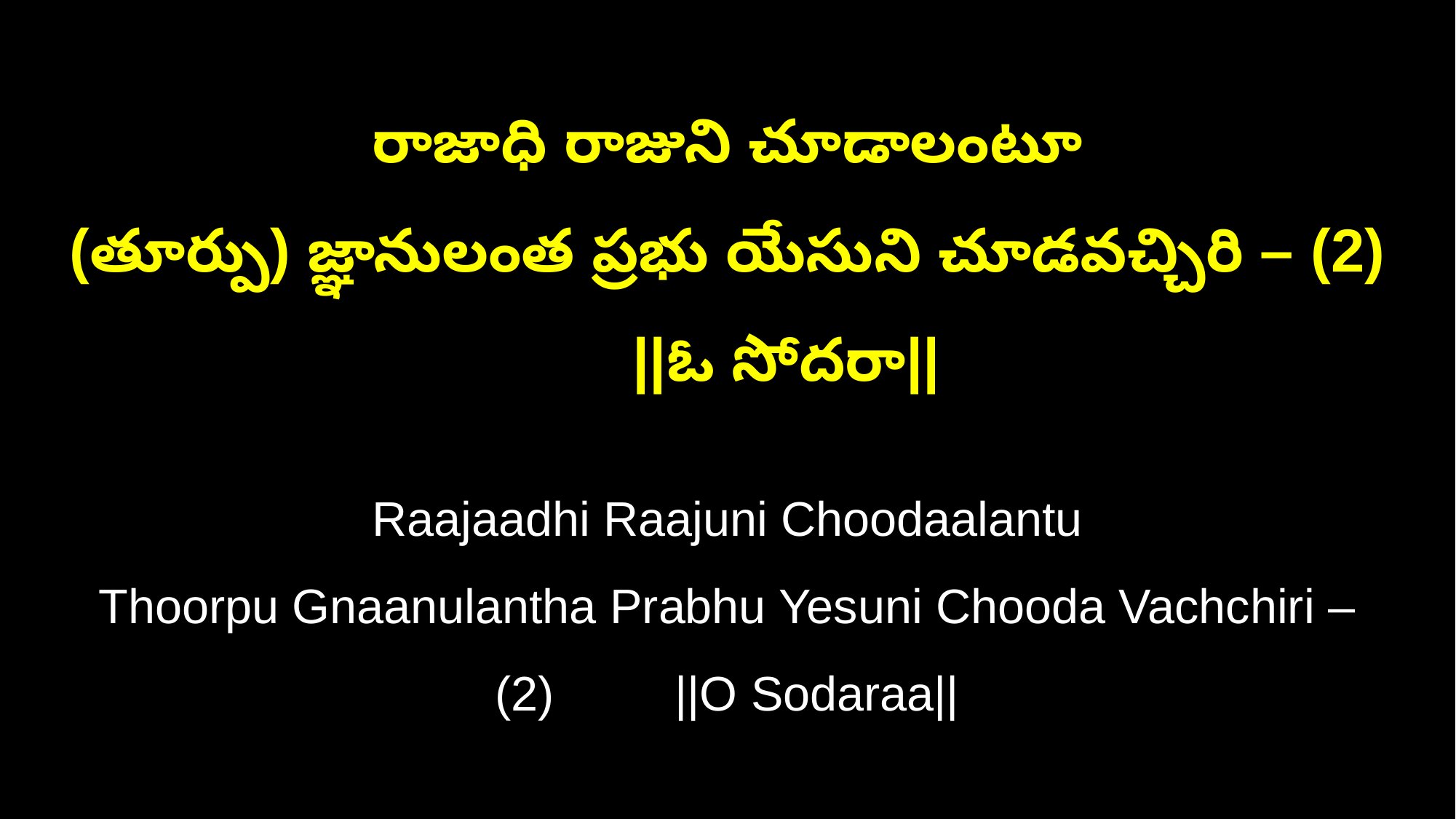

రాజాధి రాజుని చూడాలంటూ
(తూర్పు) జ్ఞానులంత ప్రభు యేసుని చూడవచ్చిరి – (2)        ||ఓ సోదరా||
Raajaadhi Raajuni Choodaalantu
Thoorpu Gnaanulantha Prabhu Yesuni Chooda Vachchiri – (2)         ||O Sodaraa||